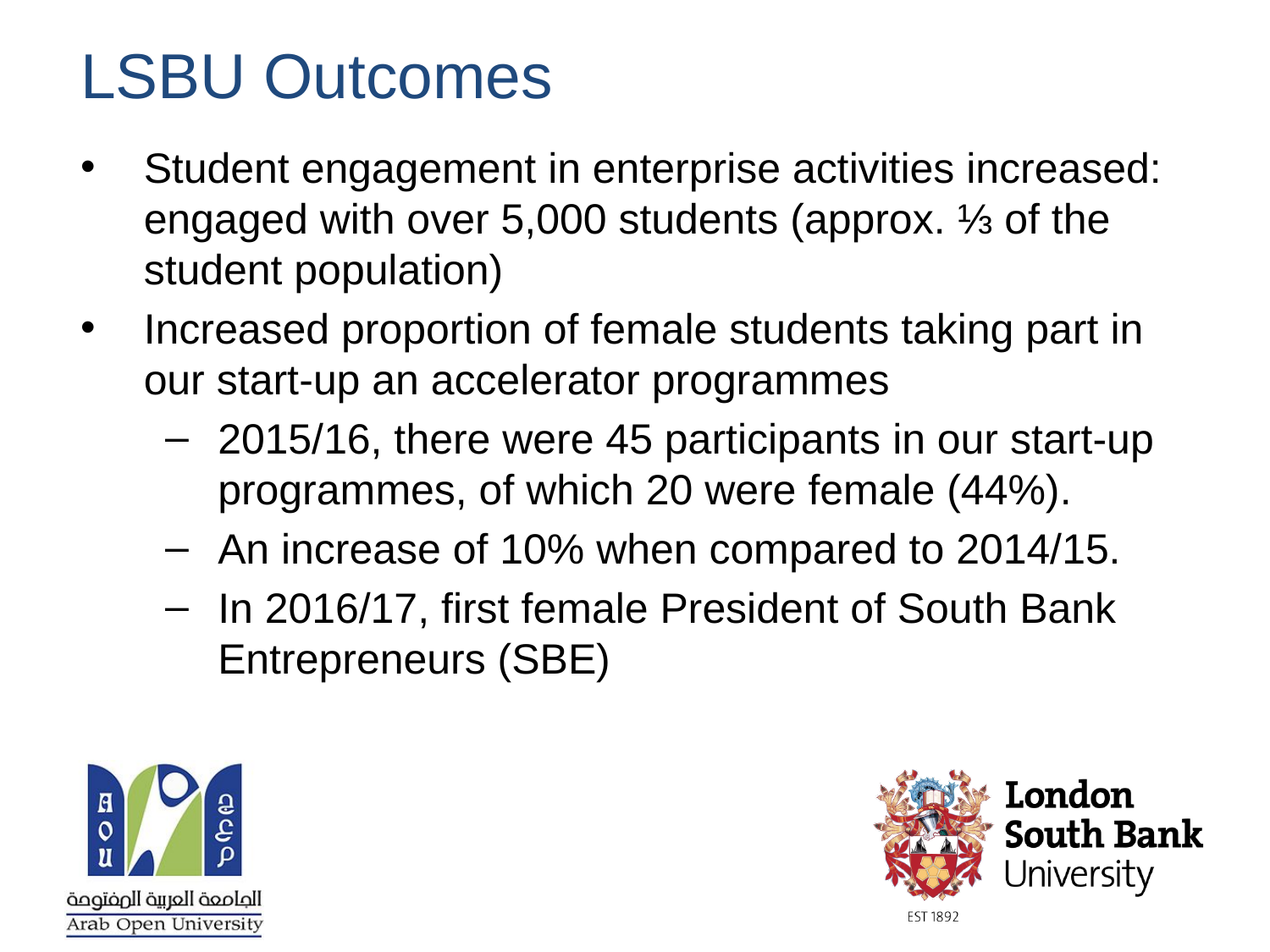

# LSBU Outcomes
Student engagement in enterprise activities increased: engaged with over 5,000 students (approx. ⅓ of the student population)
Increased proportion of female students taking part in our start-up an accelerator programmes
2015/16, there were 45 participants in our start-up programmes, of which 20 were female (44%).
An increase of 10% when compared to 2014/15.
In 2016/17, first female President of South Bank Entrepreneurs (SBE)